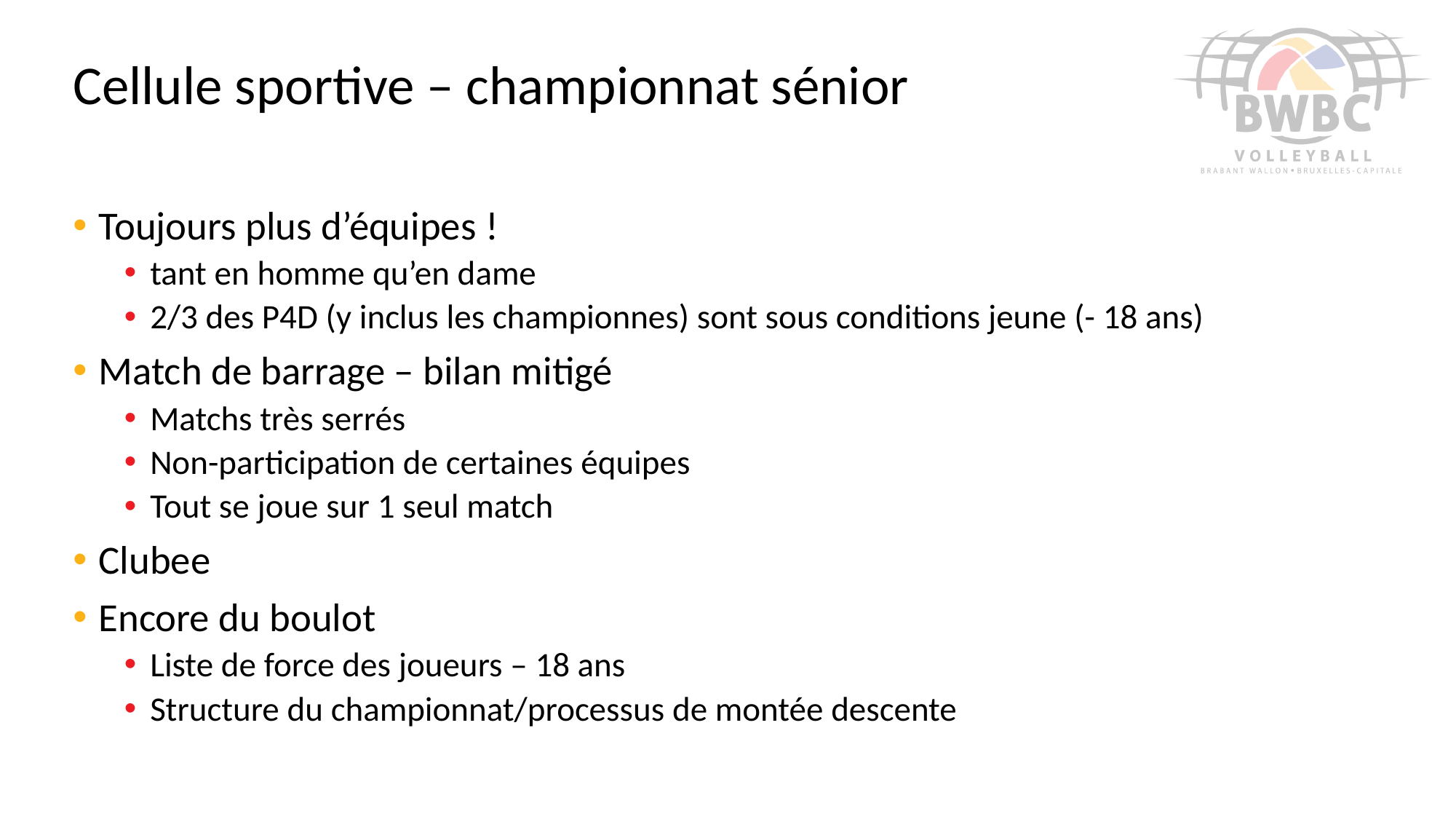

# Cellule sportive – championnat sénior
Toujours plus d’équipes !
tant en homme qu’en dame
2/3 des P4D (y inclus les championnes) sont sous conditions jeune (- 18 ans)
Match de barrage – bilan mitigé
Matchs très serrés
Non-participation de certaines équipes
Tout se joue sur 1 seul match
Clubee
Encore du boulot
Liste de force des joueurs – 18 ans
Structure du championnat/processus de montée descente